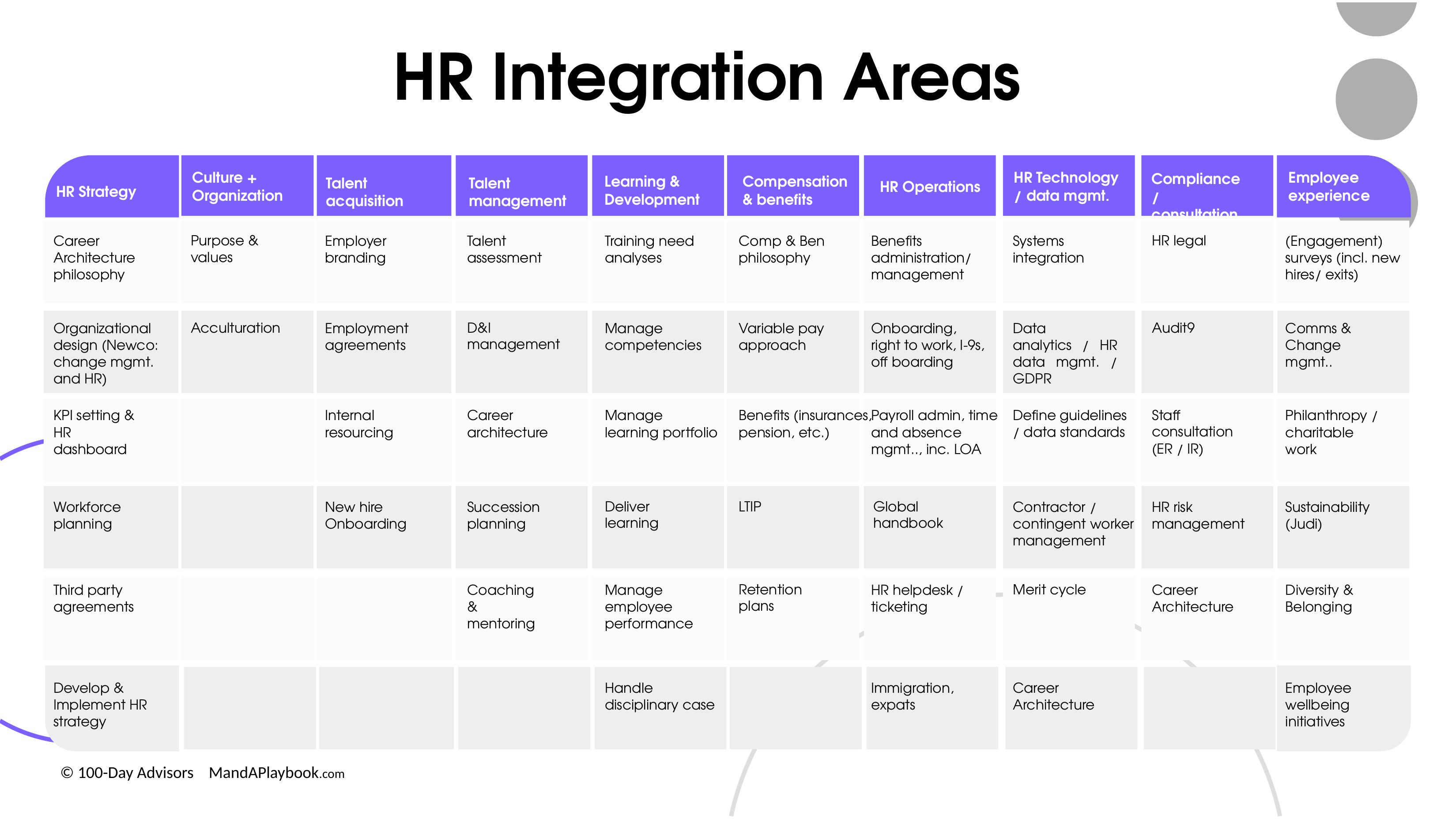

# HR Integration Areas

HR Technology
/ data mgmt.
Employee
experience
Culture +
Organization
Compliance / consultation
Learning & Development
Compensation
& beneﬁts
Talent acquisition
Talent management
HR Operations
HR Strategy

Career Architecture philosophy
Purpose & values
Employer branding
Talent assessment
Training need analyses
Comp & Ben philosophy
Beneﬁts administration/ management
Systems integration
HR legal
(Engagement) surveys (incl. new hires/ exits)

Organizational design (Newco: change mgmt. and HR)
Acculturation
Employment agreements
D&I management
Manage competencies
Variable pay approach
Onboarding, right to work, I-9s, oﬀ boarding
Data analytics / HR data mgmt. / GDPR
Audit9
Comms & Change mgmt..

KPI setting & HR dashboard
Internal resourcing
Career architecture
Manage learning portfolio
Beneﬁts (insurances, pension, etc.)
Payroll admin, time and absence mgmt.., inc. LOA
Deﬁne guidelines
/ data standards
Staﬀ consultation
(ER / IR)
Philanthropy / charitable work

Workforce planning
New hire Onboarding
Succession planning
Deliver learning
LTIP
Global handbook
Contractor / contingent worker management
HR risk management
Sustainability (Judi)
Third party agreements
Coaching & mentoring
Manage employee performance
Retention plans
HR helpdesk / ticketing
Merit cycle
Career Architecture
Diversity & Belonging

Develop & Implement HR strategy
Handle disciplinary case
Immigration, expats
Career Architecture
Employee wellbeing initiatives
© 100-Day Advisors    MandAPlaybook.com
7